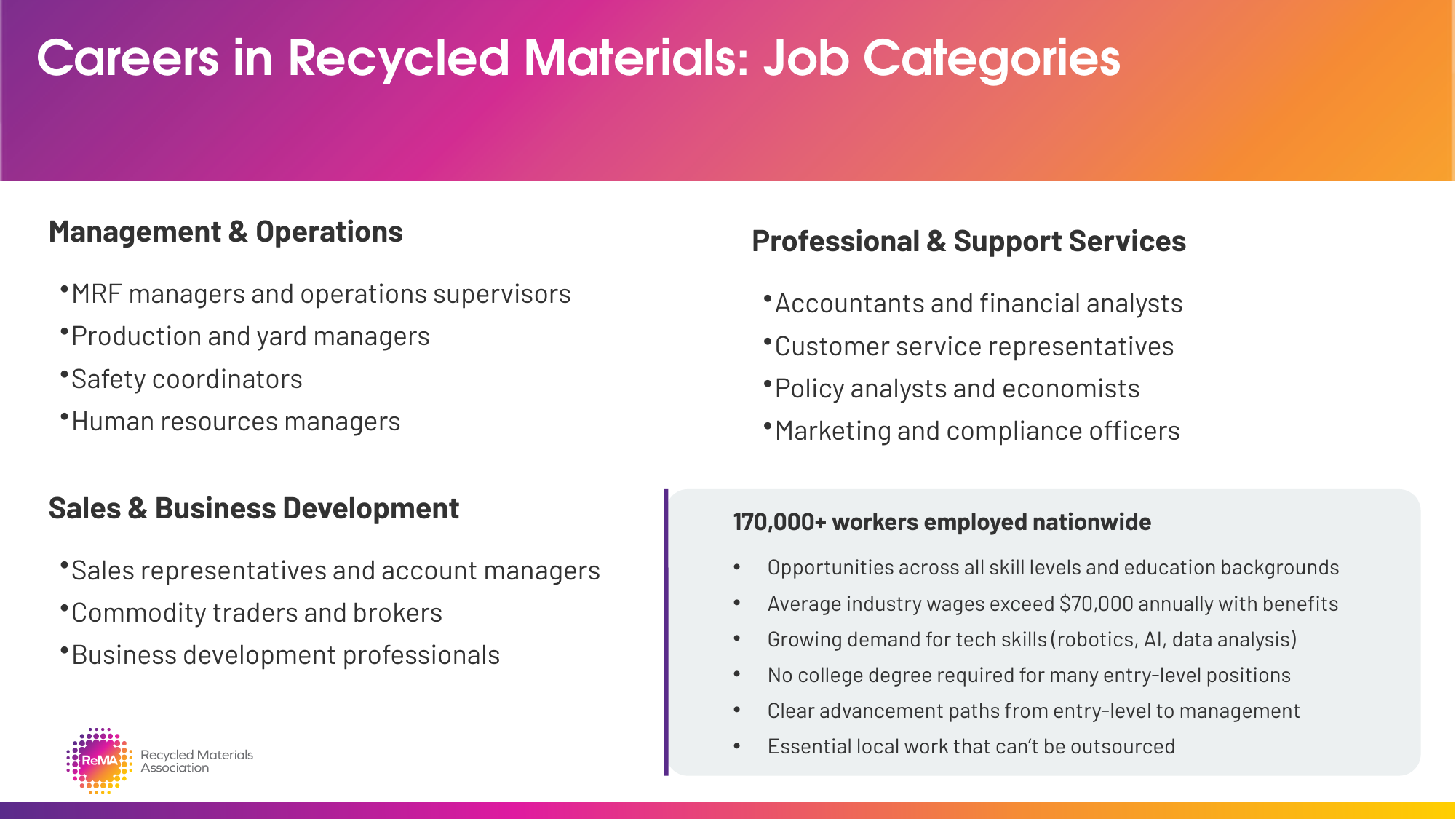

Careers in Recycled Materials: Job Categories
Management & Operations
Professional & Support Services
MRF managers and operations supervisors
Production and yard managers
Safety coordinators
Human resources managers
Accountants and financial analysts
Customer service representatives
Policy analysts and economists
Marketing and compliance officers

170,000+ workers employed nationwide
Opportunities across all skill levels and education backgrounds
Average industry wages exceed $70,000 annually with benefits
Growing demand for tech skills (robotics, AI, data analysis)
No college degree required for many entry-level positions
Clear advancement paths from entry-level to management
Essential local work that can’t be outsourced

Sales & Business Development
Sales representatives and account managers
Commodity traders and brokers
Business development professionals